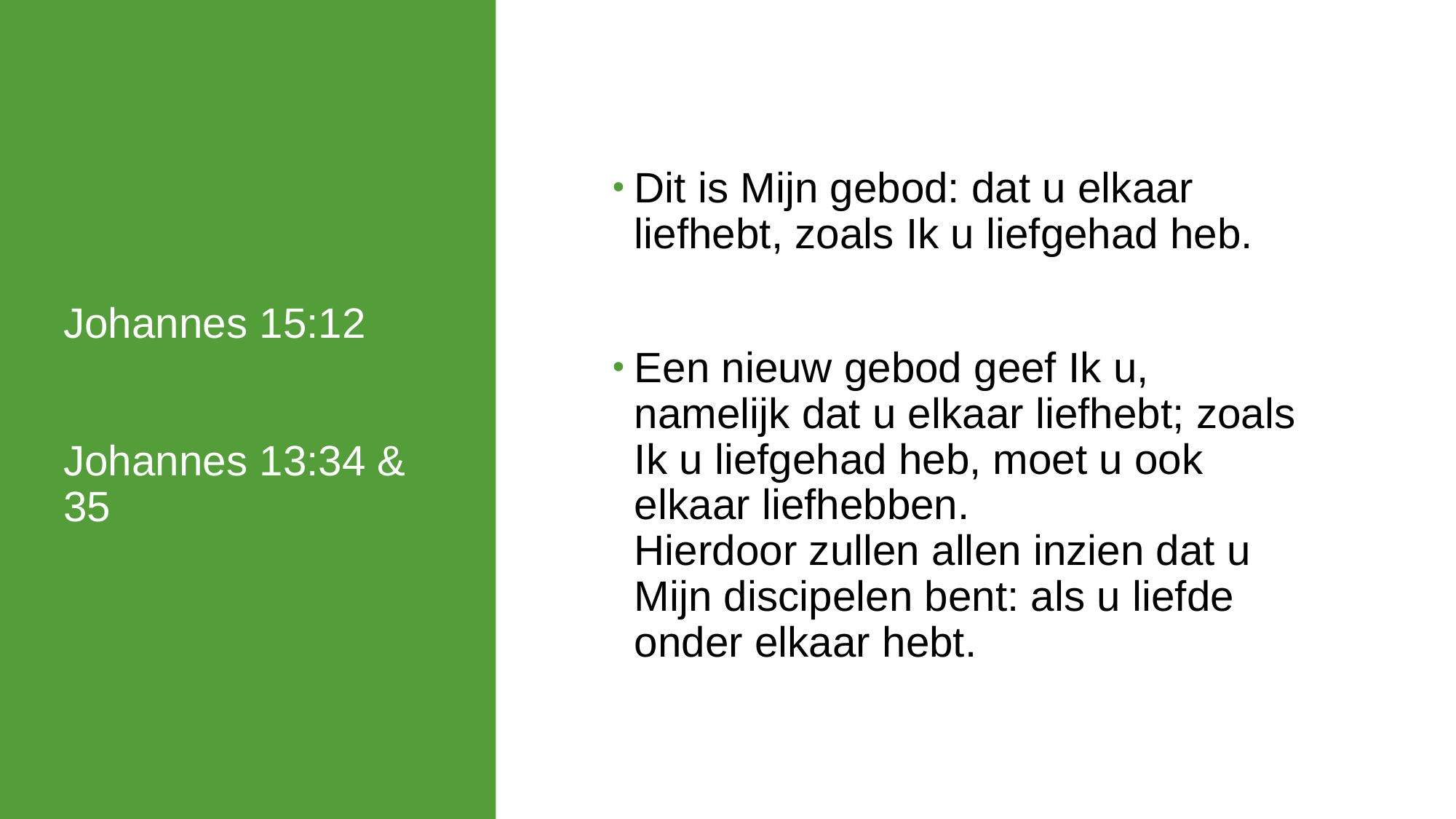

# Johannes 15:12 Johannes 13:34 & 35
Dit is Mijn gebod: dat u elkaar liefhebt, zoals Ik u liefgehad heb.

Een nieuw gebod geef Ik u, namelijk dat u elkaar liefhebt; zoals Ik u liefgehad heb, moet u ook elkaar liefhebben.
Hierdoor zullen allen inzien dat u Mijn discipelen bent: als u liefde onder elkaar hebt.